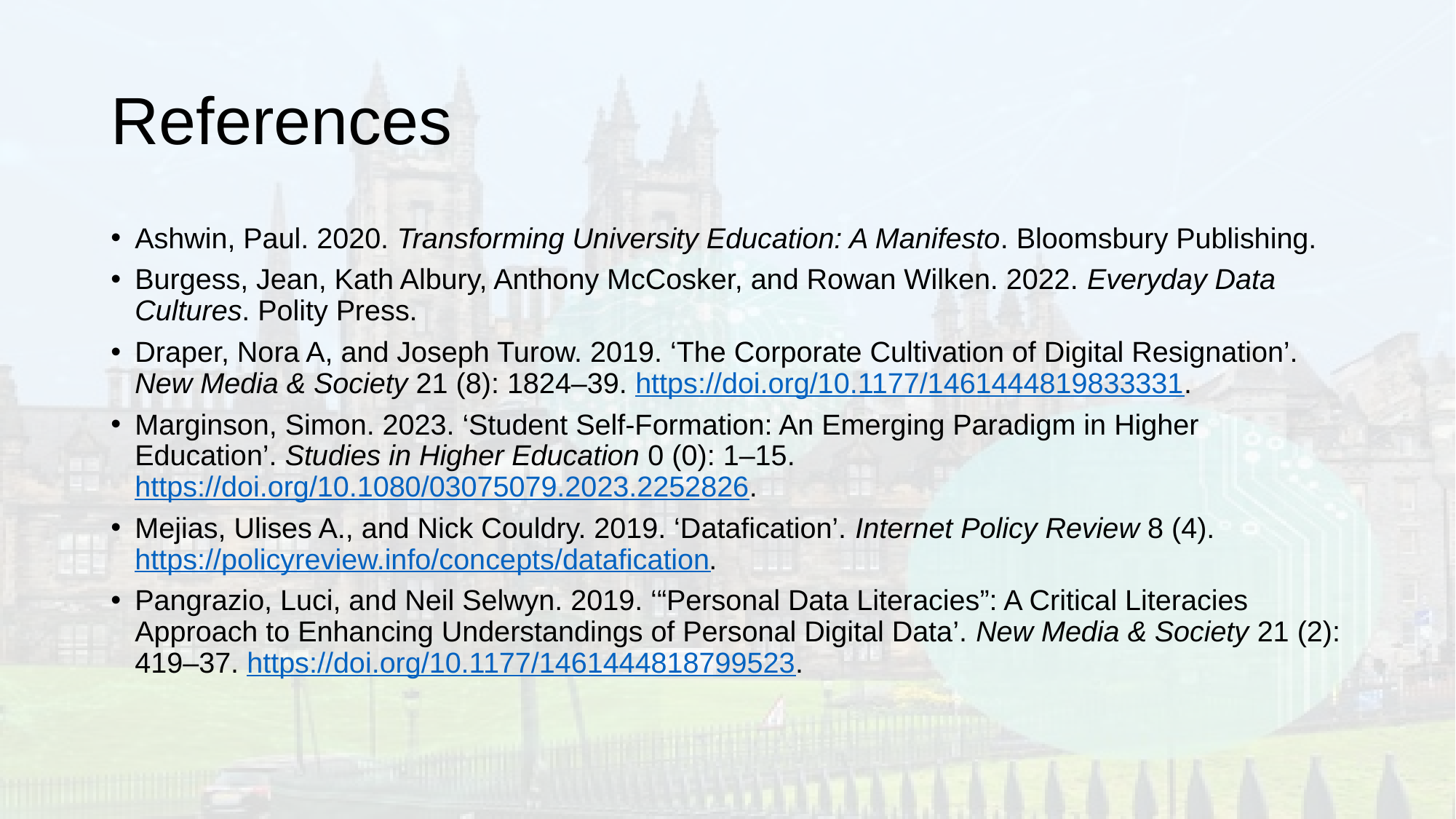

# References
Ashwin, Paul. 2020. Transforming University Education: A Manifesto. Bloomsbury Publishing.
Burgess, Jean, Kath Albury, Anthony McCosker, and Rowan Wilken. 2022. Everyday Data Cultures. Polity Press.
Draper, Nora A, and Joseph Turow. 2019. ‘The Corporate Cultivation of Digital Resignation’. New Media & Society 21 (8): 1824–39. https://doi.org/10.1177/1461444819833331.
Marginson, Simon. 2023. ‘Student Self-Formation: An Emerging Paradigm in Higher Education’. Studies in Higher Education 0 (0): 1–15. https://doi.org/10.1080/03075079.2023.2252826.
Mejias, Ulises A., and Nick Couldry. 2019. ‘Datafication’. Internet Policy Review 8 (4). https://policyreview.info/concepts/datafication.
Pangrazio, Luci, and Neil Selwyn. 2019. ‘“Personal Data Literacies”: A Critical Literacies Approach to Enhancing Understandings of Personal Digital Data’. New Media & Society 21 (2): 419–37. https://doi.org/10.1177/1461444818799523.